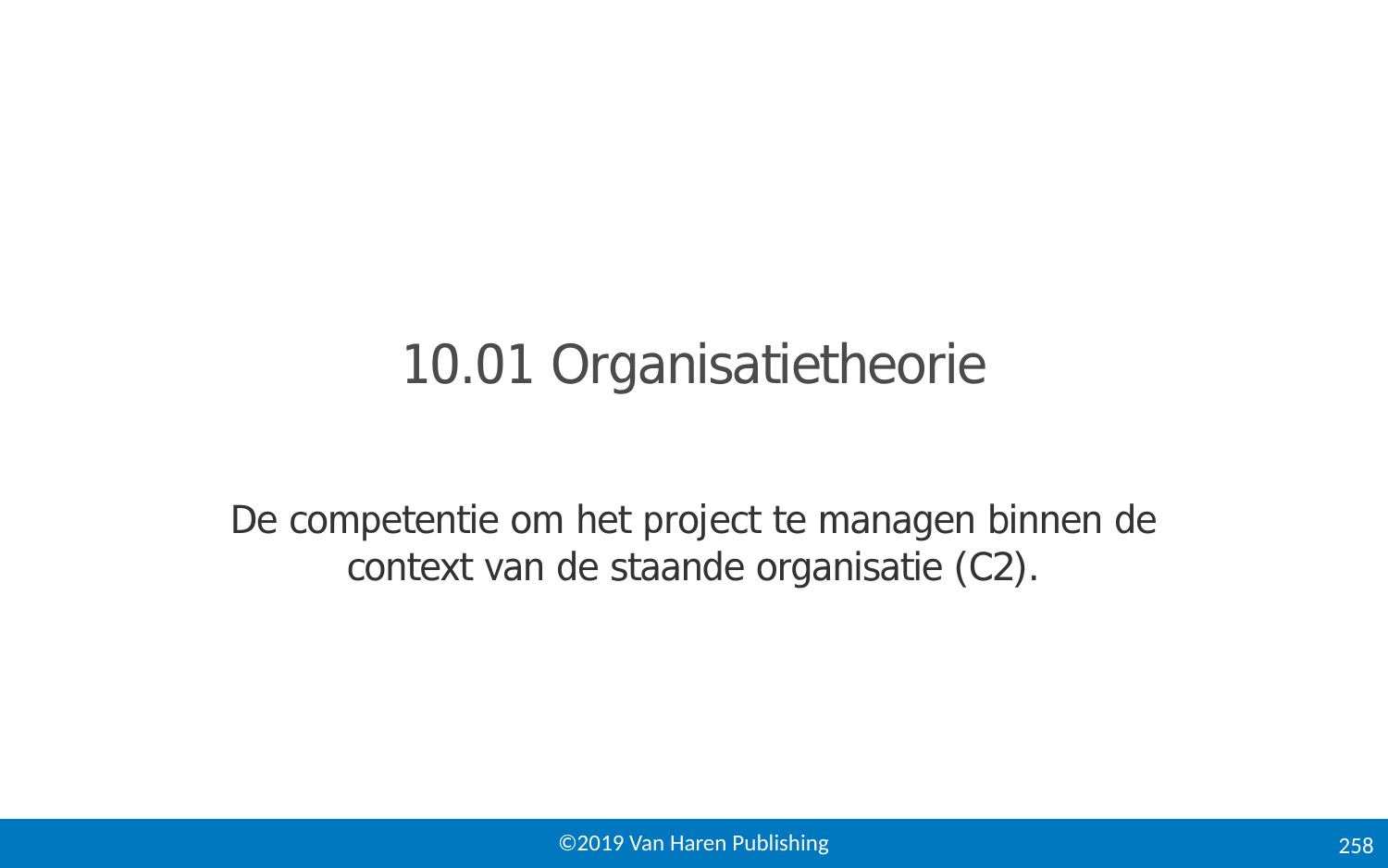

# 10.01 Organisatietheorie
De competentie om het project te managen binnen de context van de staande organisatie (C2).
258